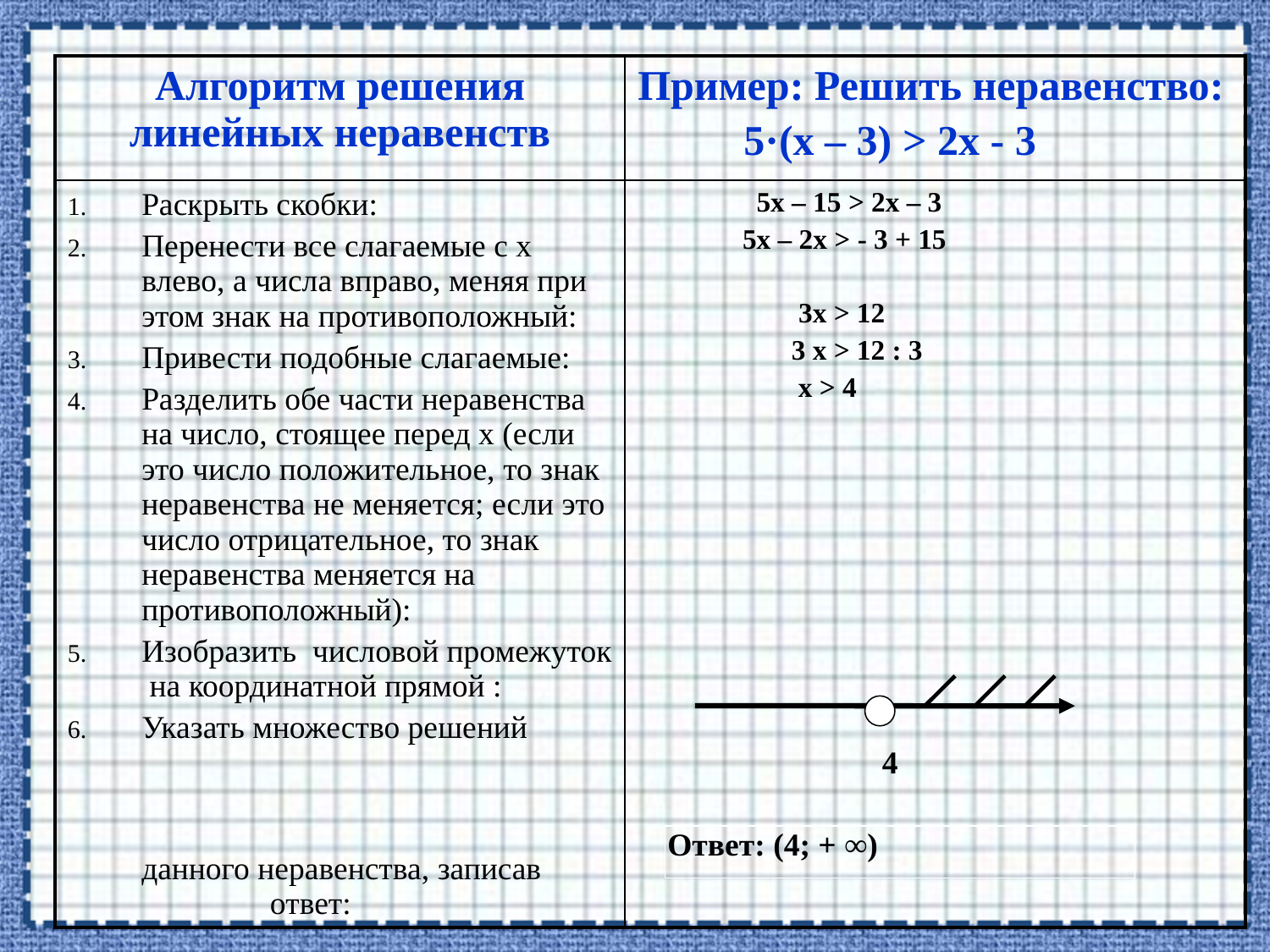

| Алгоритм решения линейных неравенств | Пример: Решить неравенство: 5·(х – 3) > 2х - 3 |
| --- | --- |
| Раскрыть скобки: Перенести все слагаемые с х влево, а числа вправо, меняя при этом знак на противоположный: Привести подобные слагаемые: Разделить обе части неравенства на число, стоящее перед х (если это число положительное, то знак неравенства не меняется; если это число отрицательное, то знак неравенства меняется на противоположный): Изобразить числовой промежуток на координатной прямой : Указать множество решений данного неравенства, записав ответ: | 5х – 15 > 2х – 3 5х – 2х > - 3 + 15 3х > 12 3 х > 12 : 3 х > 4 |

                  4
Ответ: (4; + ∞)